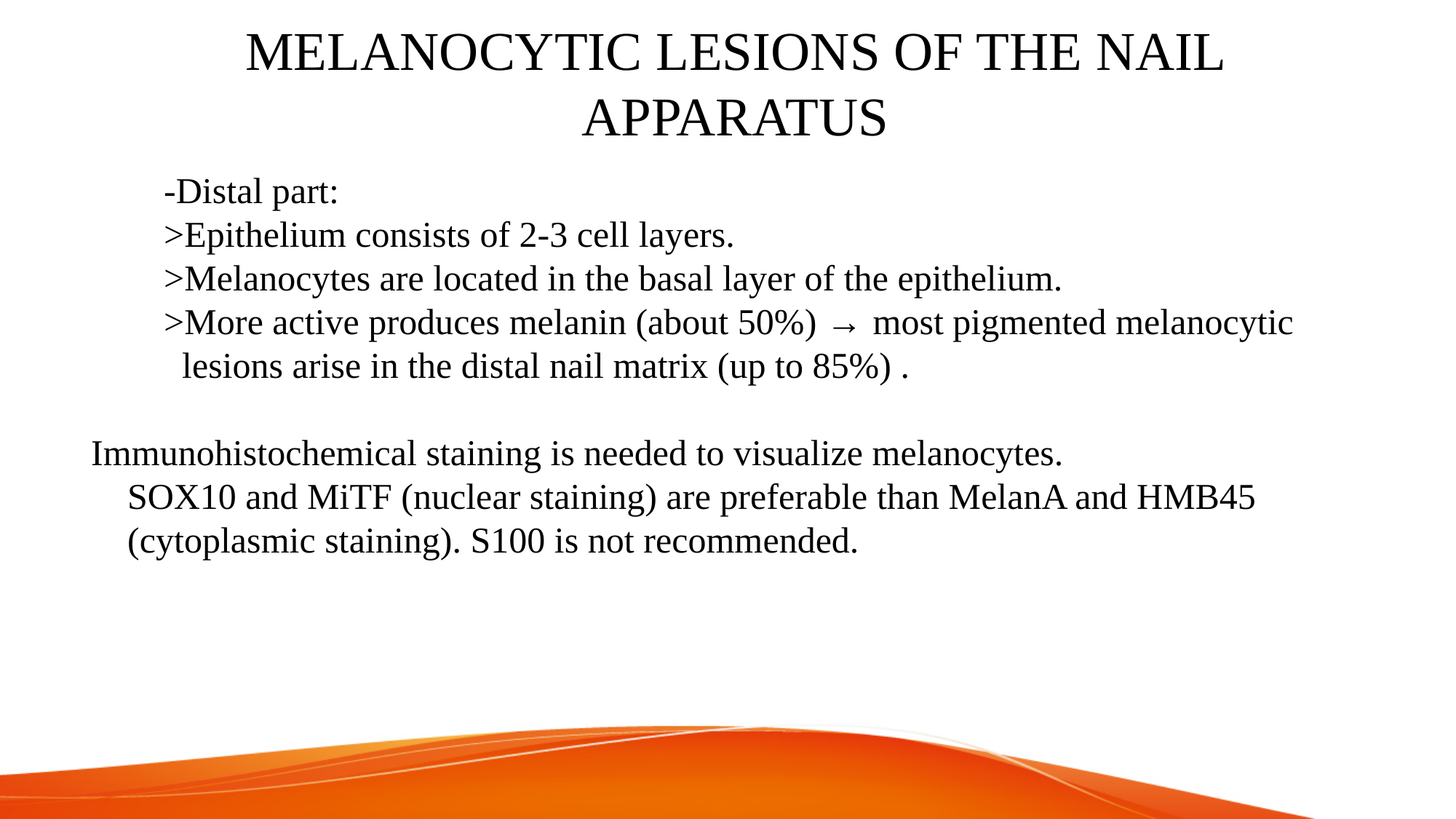

# MELANOCYTIC LESIONS OF THE NAIL APPARATUS
        -Distal part:
        >Epithelium consists of 2-3 cell layers.
        >Melanocytes are located in the basal layer of the epithelium.
        >More active produces melanin (about 50%) → most pigmented melanocytic
          lesions arise in the distal nail matrix (up to 85%) .

Immunohistochemical staining is needed to visualize melanocytes.
    SOX10 and MiTF (nuclear staining) are preferable than MelanA and HMB45
    (cytoplasmic staining). S100 is not recommended.